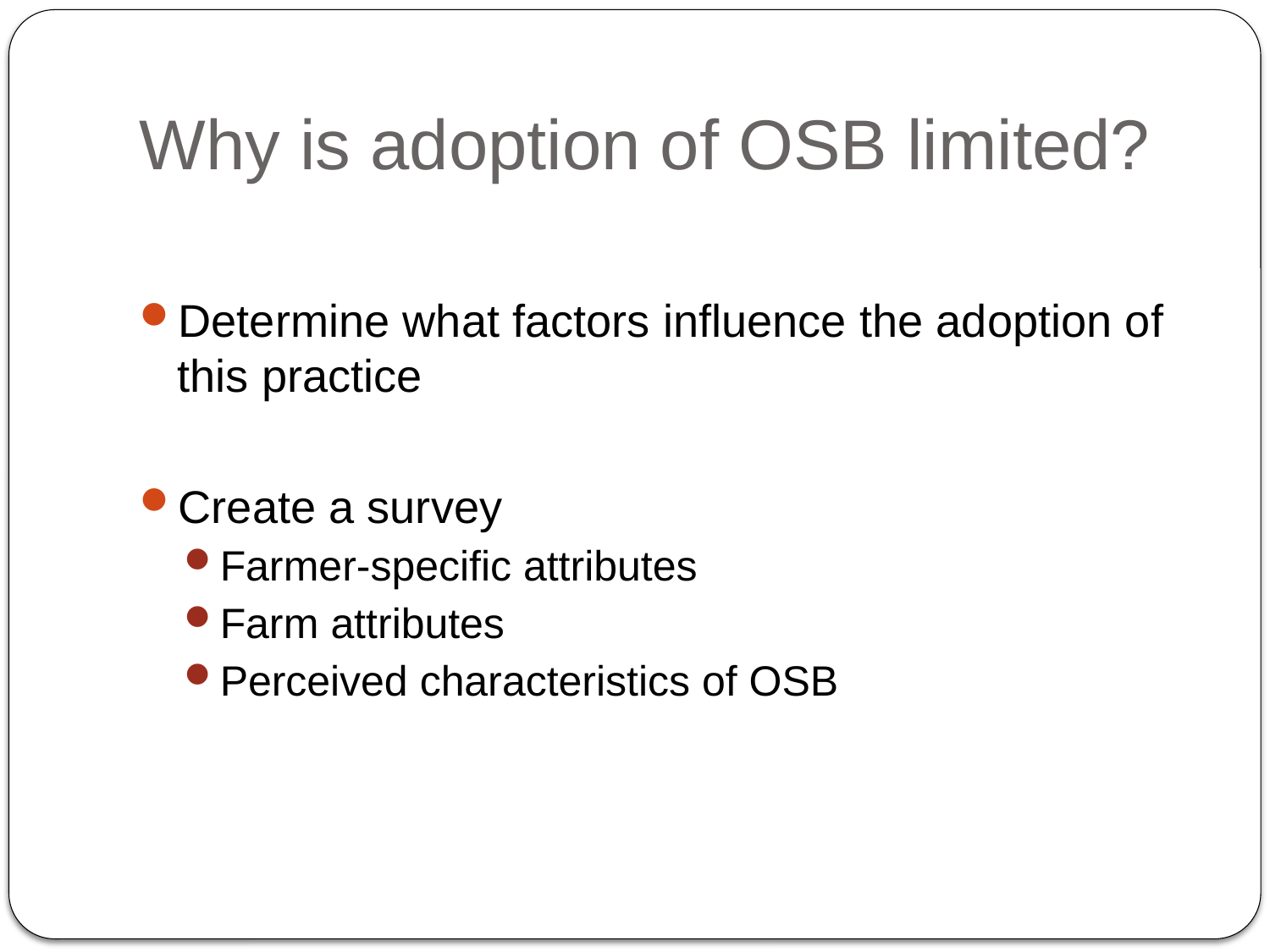

# Why is adoption of OSB limited?
Determine what factors influence the adoption of this practice

Create a survey
Farmer-specific attributes
Farm attributes
Perceived characteristics of OSB